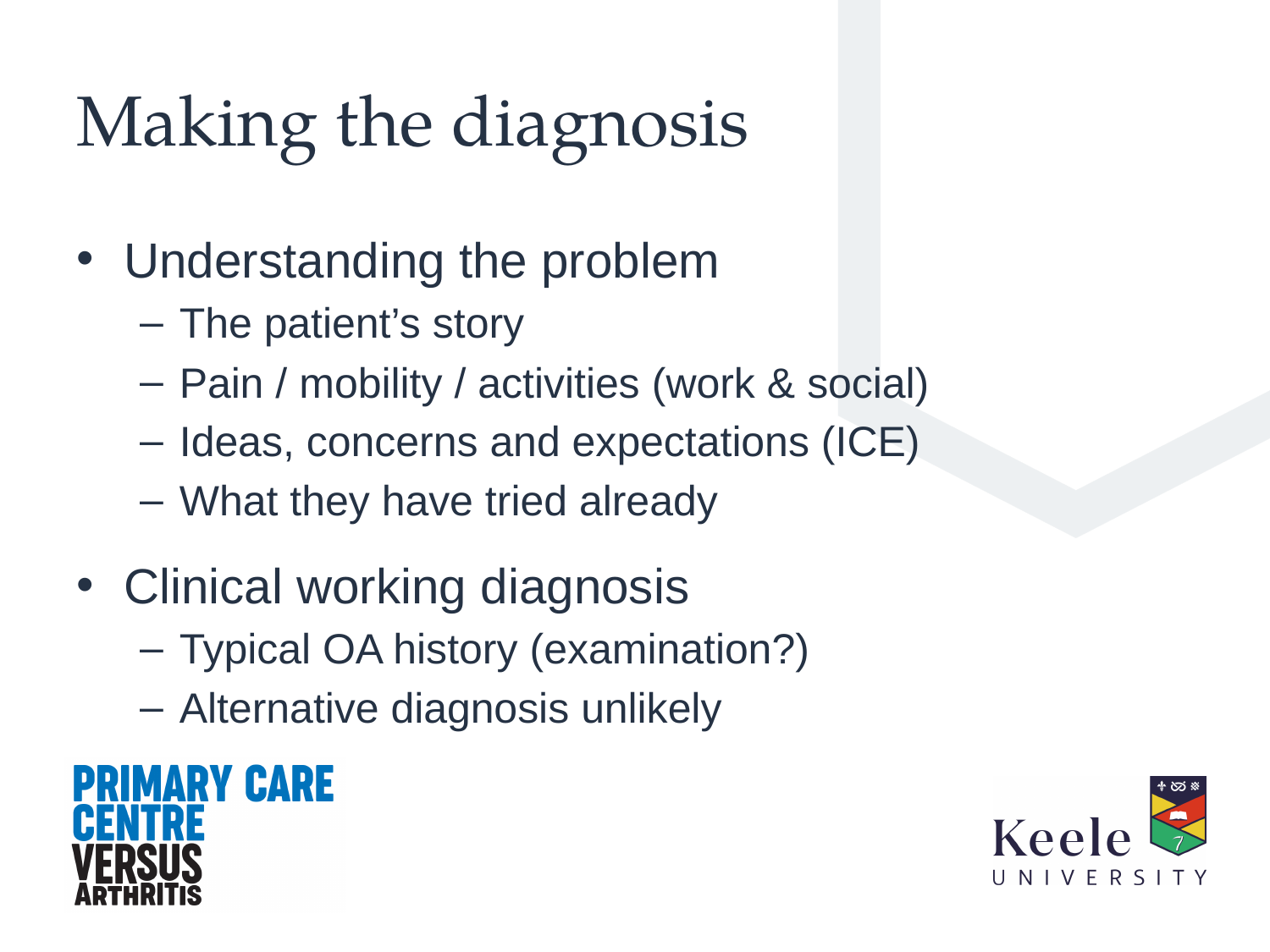

# Making the diagnosis
Understanding the problem
The patient’s story
Pain / mobility / activities (work & social)
Ideas, concerns and expectations (ICE)
What they have tried already

Clinical working diagnosis
Typical OA history (examination?)
Alternative diagnosis unlikely